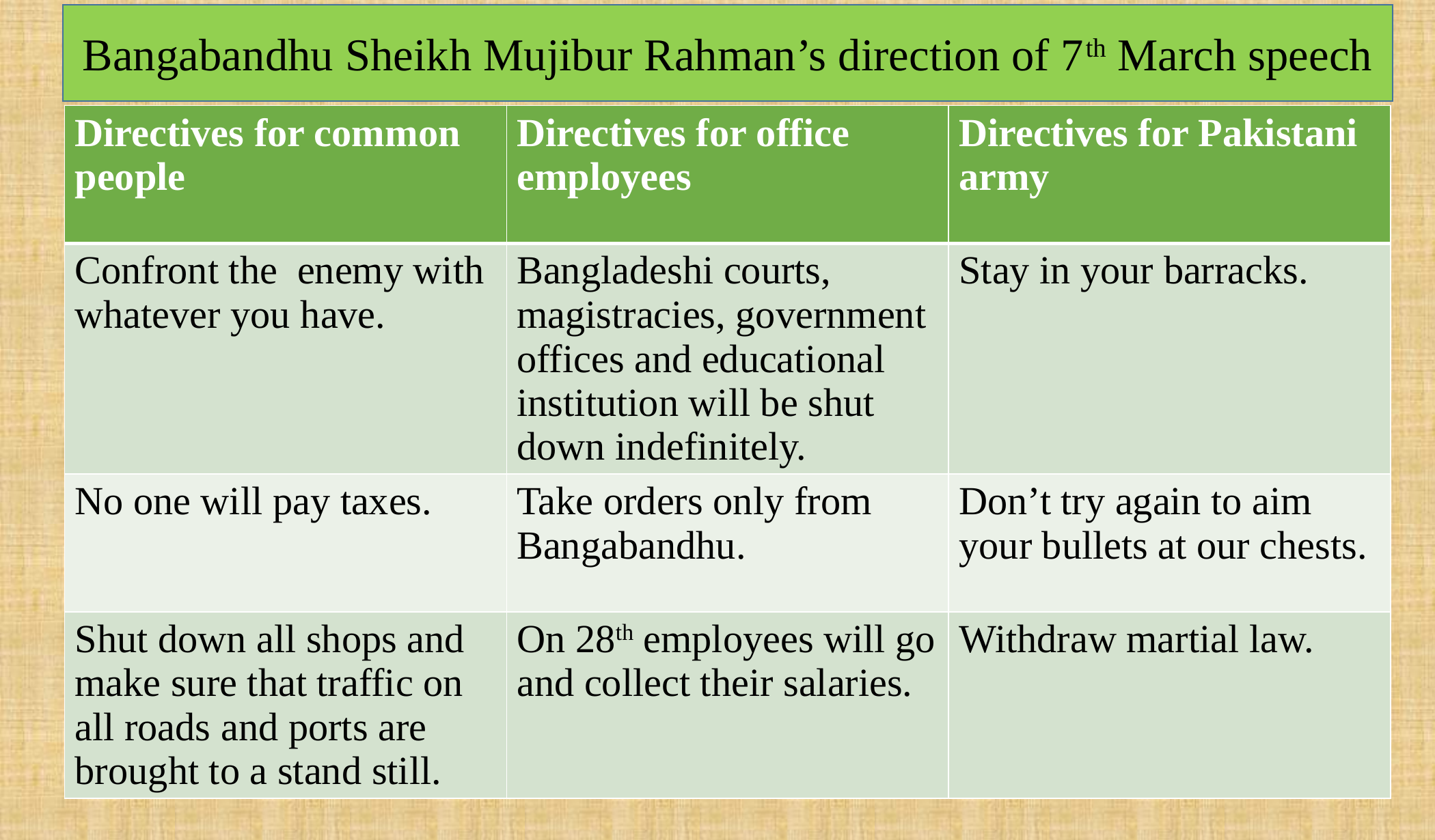

Bangabandhu Sheikh Mujibur Rahman’s direction of 7th March speech
| Directives for common people | Directives for office employees | Directives for Pakistani army |
| --- | --- | --- |
| Confront the enemy with whatever you have. | Bangladeshi courts, magistracies, government offices and educational institution will be shut down indefinitely. | Stay in your barracks. |
| No one will pay taxes. | Take orders only from Bangabandhu. | Don’t try again to aim your bullets at our chests. |
| Shut down all shops and make sure that traffic on all roads and ports are brought to a stand still. | On 28th employees will go and collect their salaries. | Withdraw martial law. |